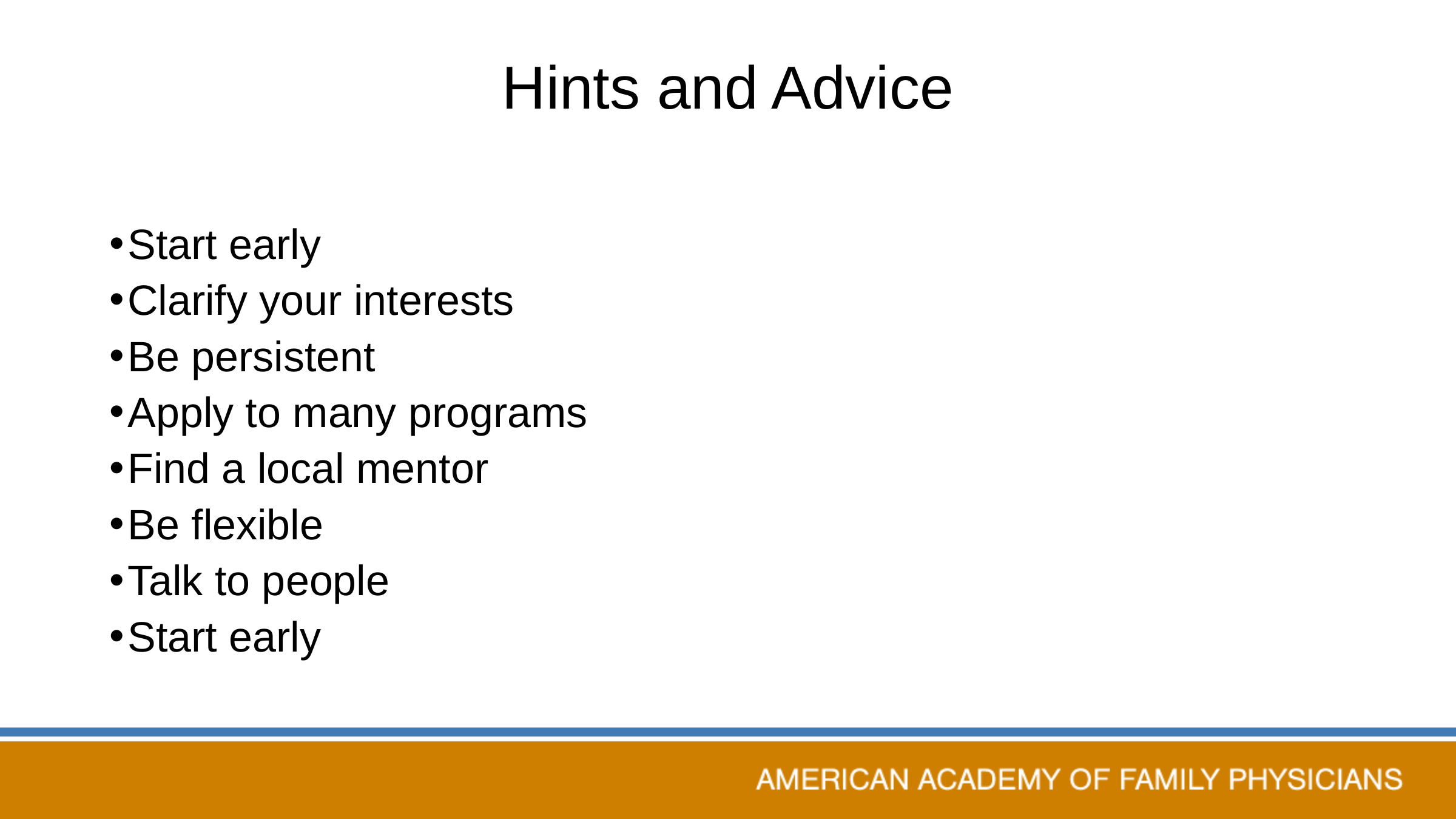

# Hints and Advice
Start early
Clarify your interests
Be persistent
Apply to many programs
Find a local mentor
Be flexible
Talk to people
Start early